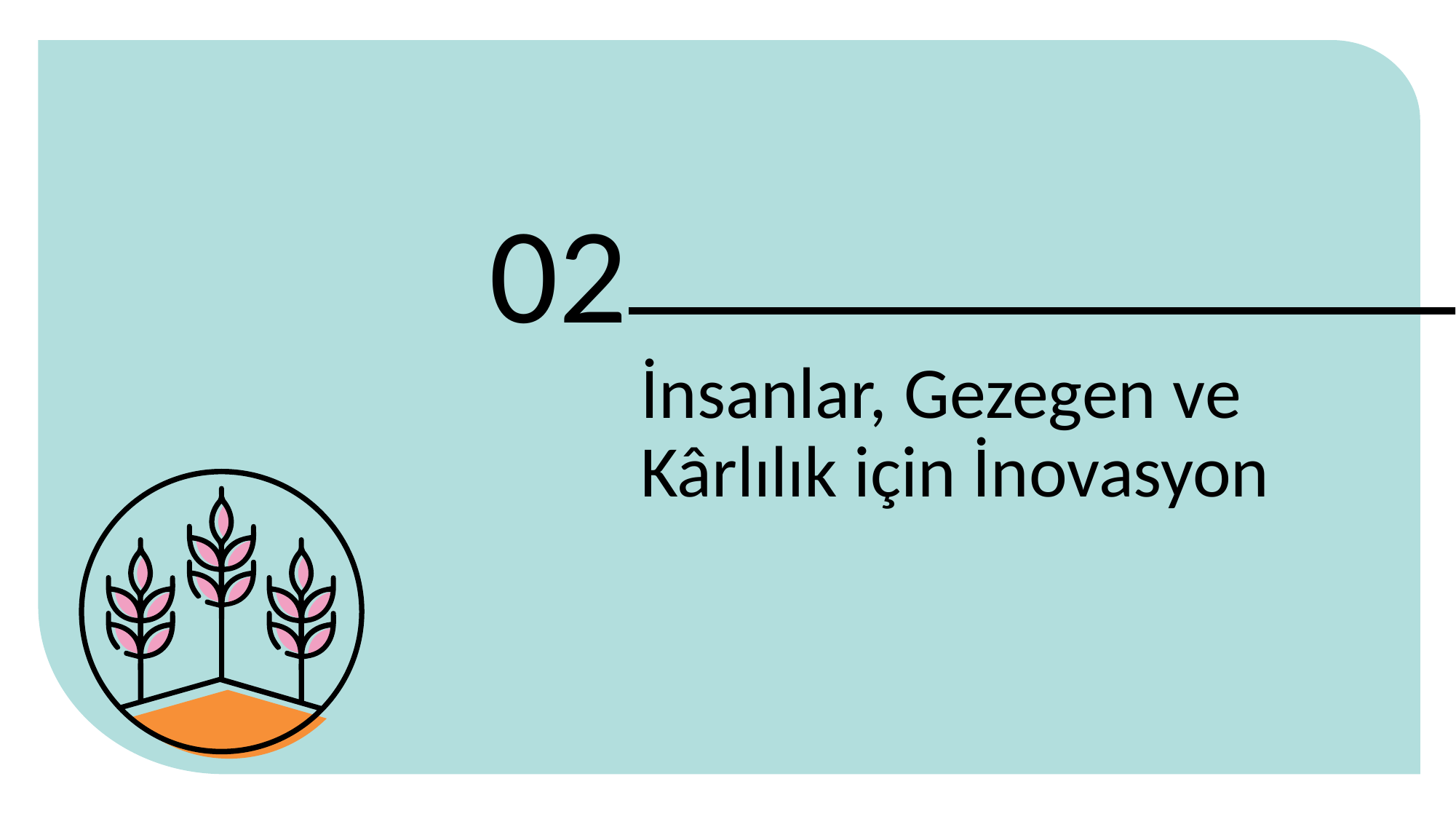

02
İnsanlar, Gezegen ve Kârlılık için İnovasyon